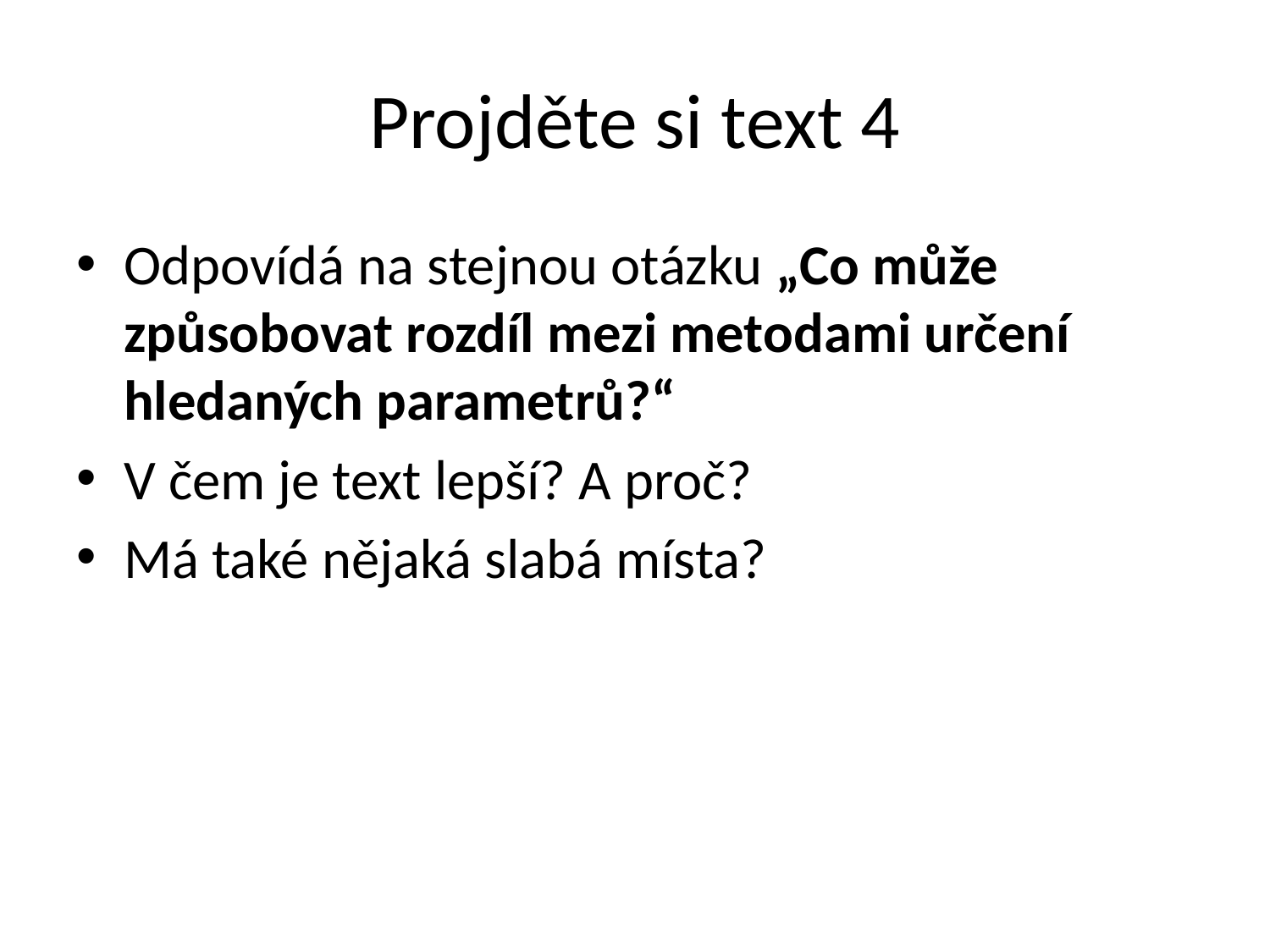

# Projděte si text 4
Odpovídá na stejnou otázku „Co může způsobovat rozdíl mezi metodami určení hledaných parametrů?“
V čem je text lepší? A proč?
Má také nějaká slabá místa?